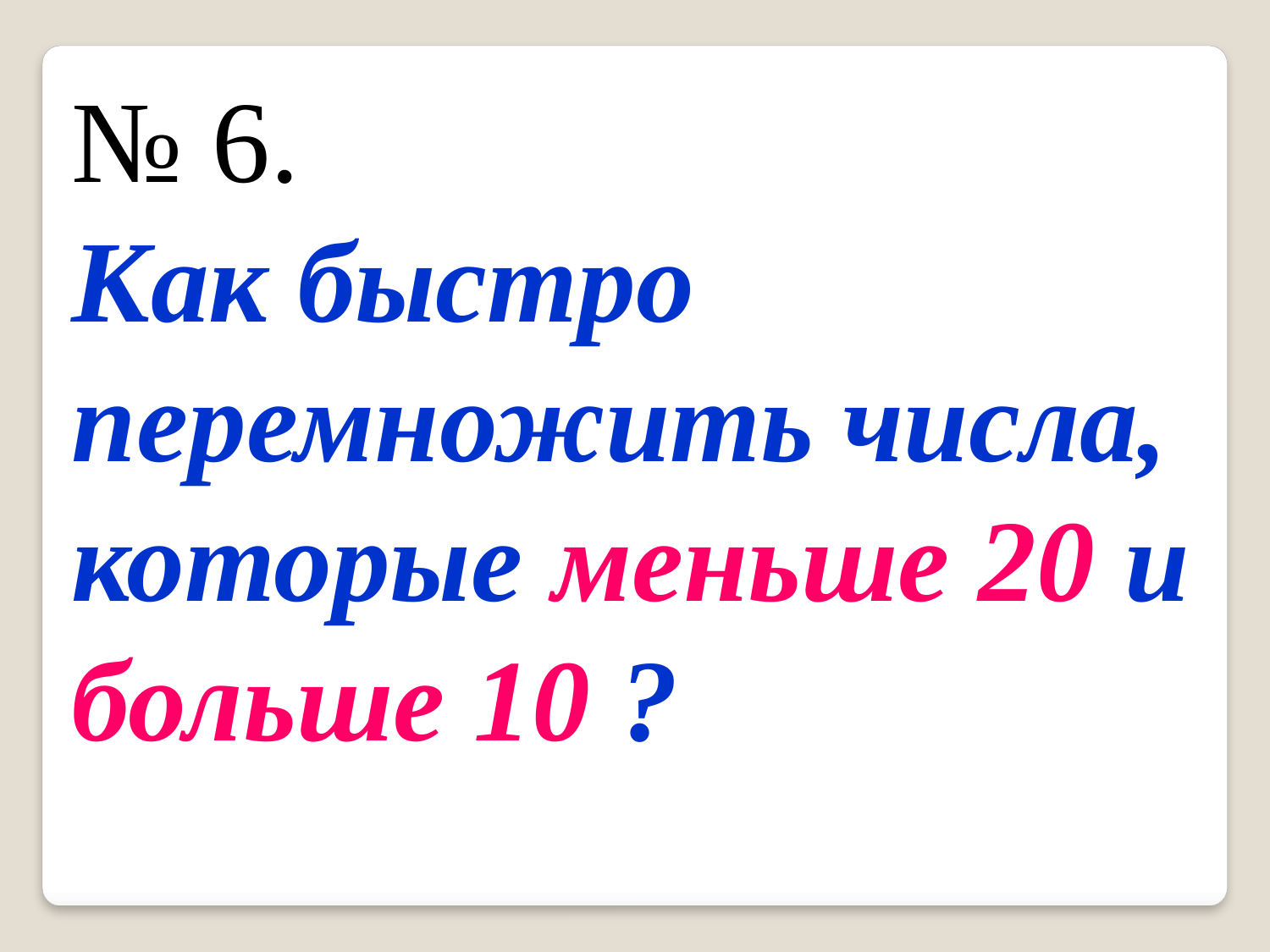

№ 6.
Как быстро перемножить числа, которые меньше 20 и больше 10 ?